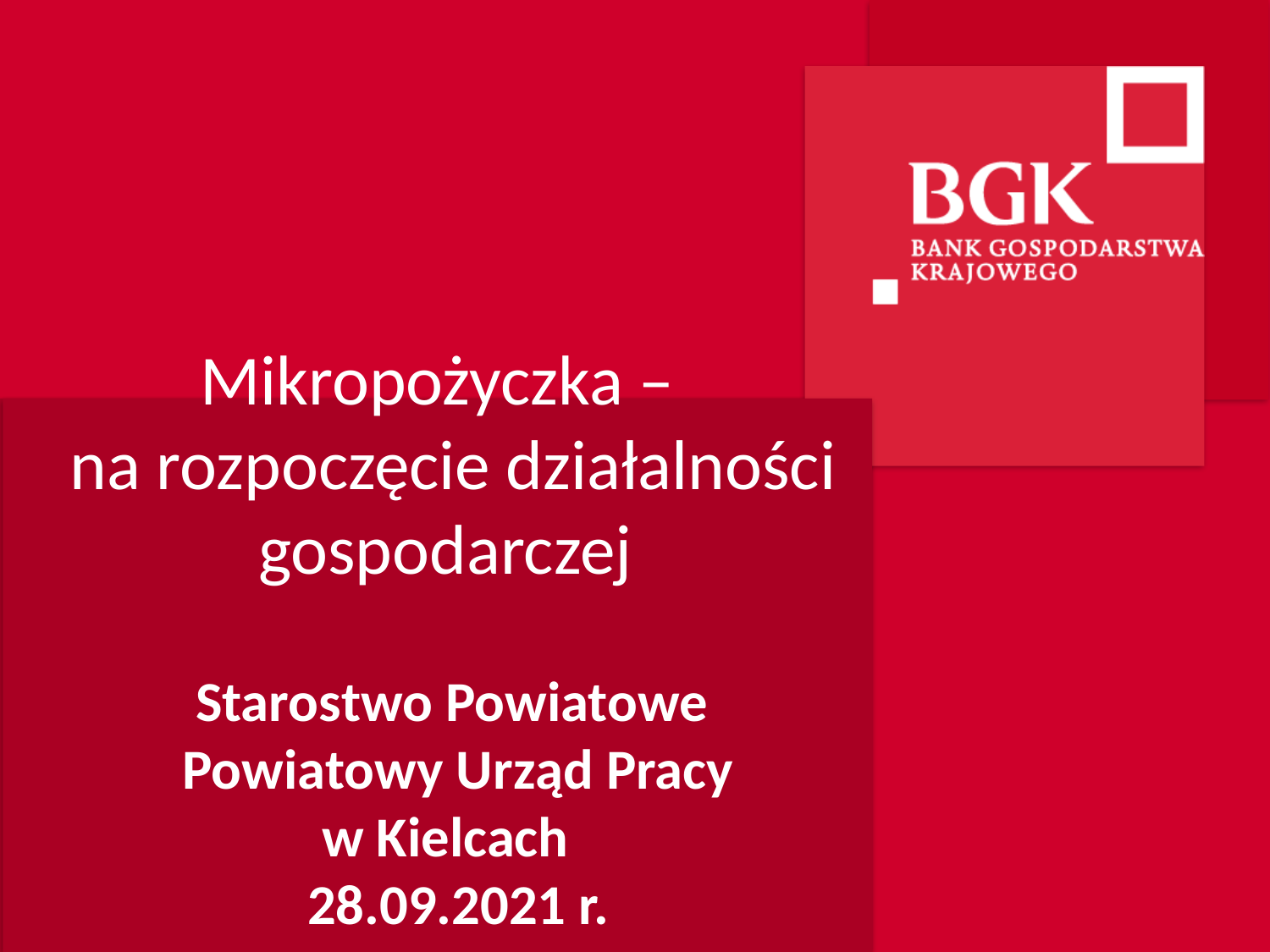

# Mikropożyczka – na rozpoczęcie działalności gospodarczej Starostwo Powiatowe Powiatowy Urząd Pracy w Kielcach 28.09.2021 r.